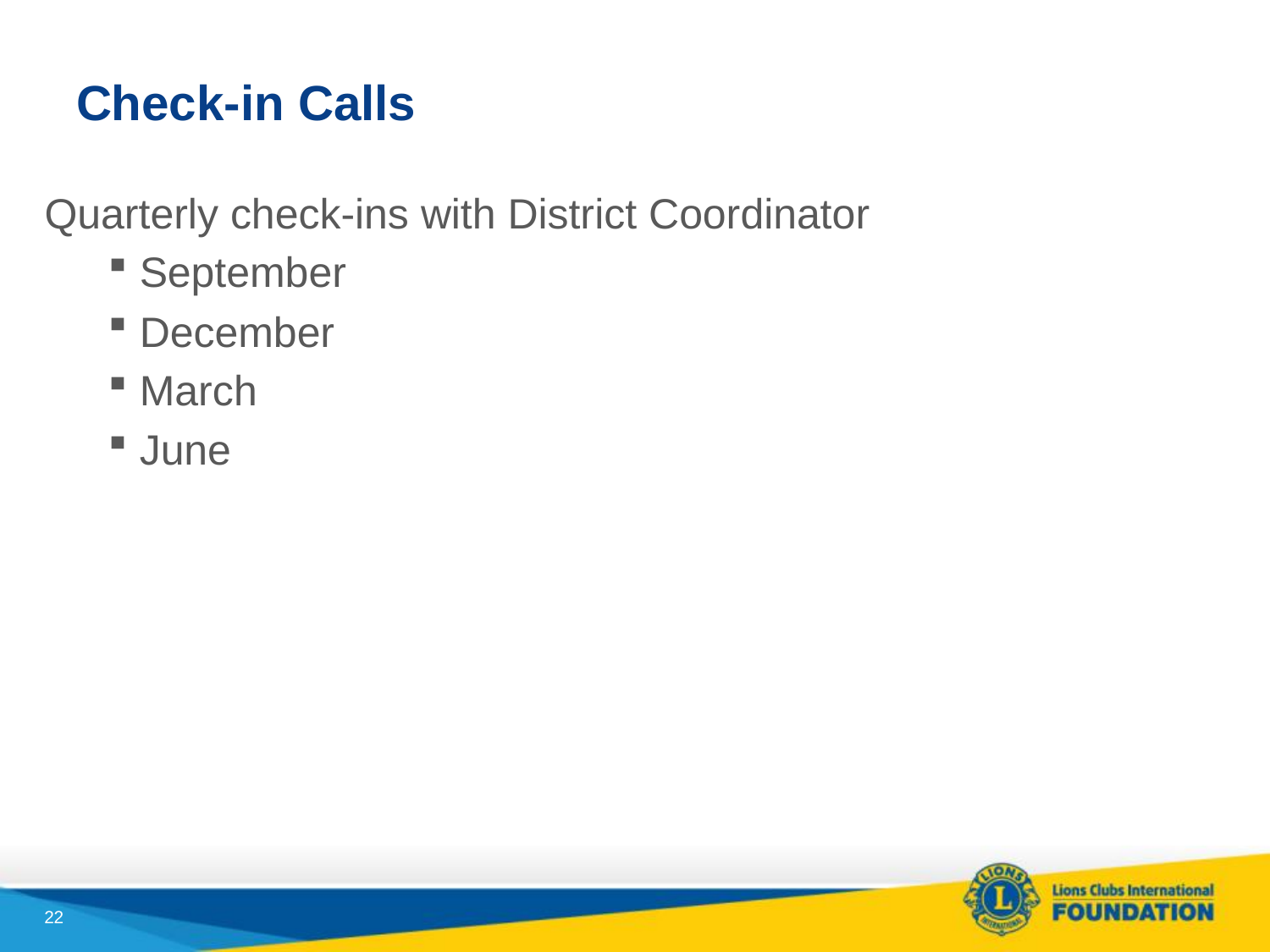

# Check-in Calls
Quarterly check-ins with District Coordinator
September
December
March
June